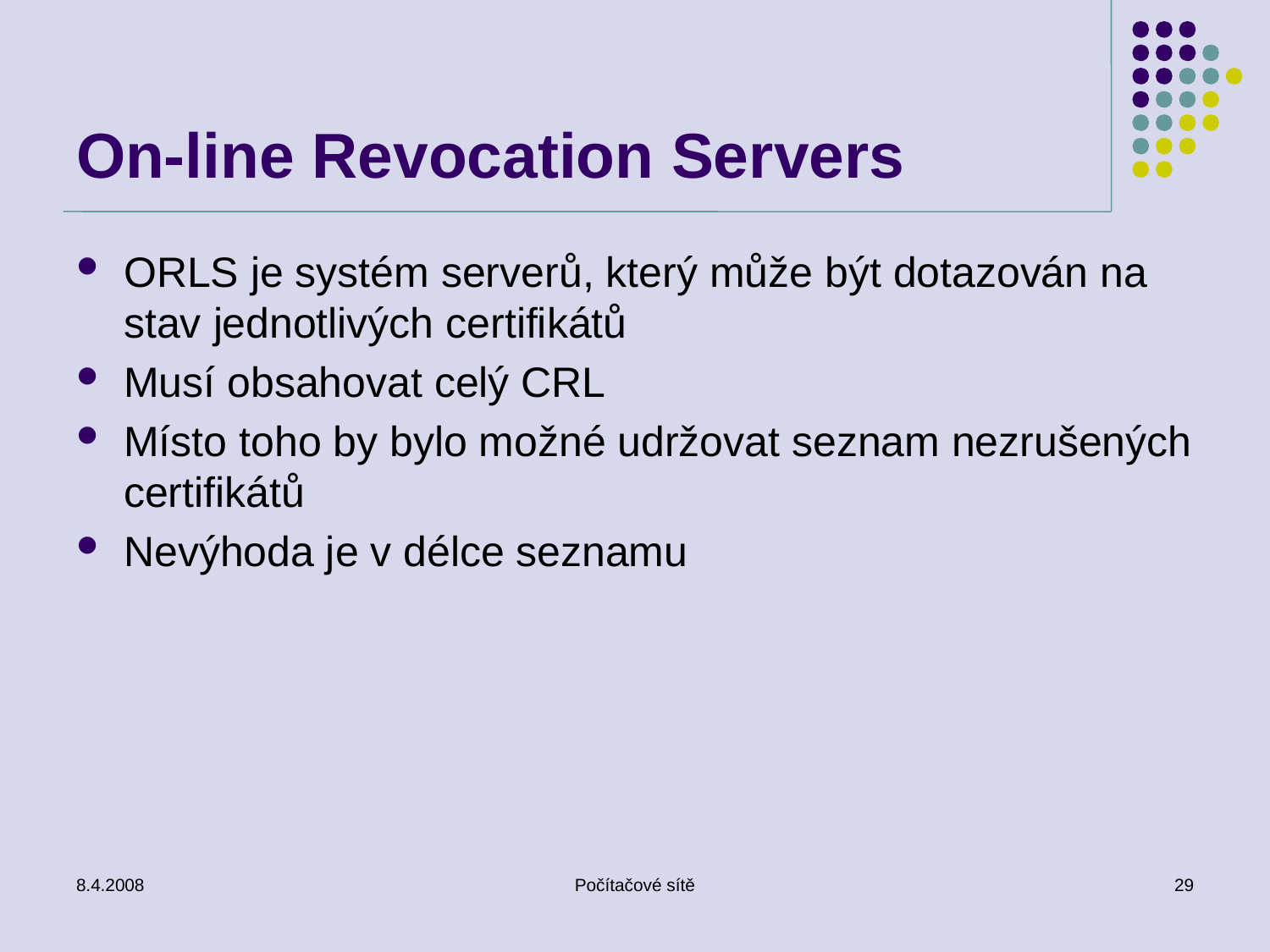

# On-line Revocation Servers
ORLS je systém serverů, který může být dotazován na stav jednotlivých certifikátů
Musí obsahovat celý CRL
Místo toho by bylo možné udržovat seznam nezrušených certifikátů
Nevýhoda je v délce seznamu
8.4.2008
Počítačové sítě
29